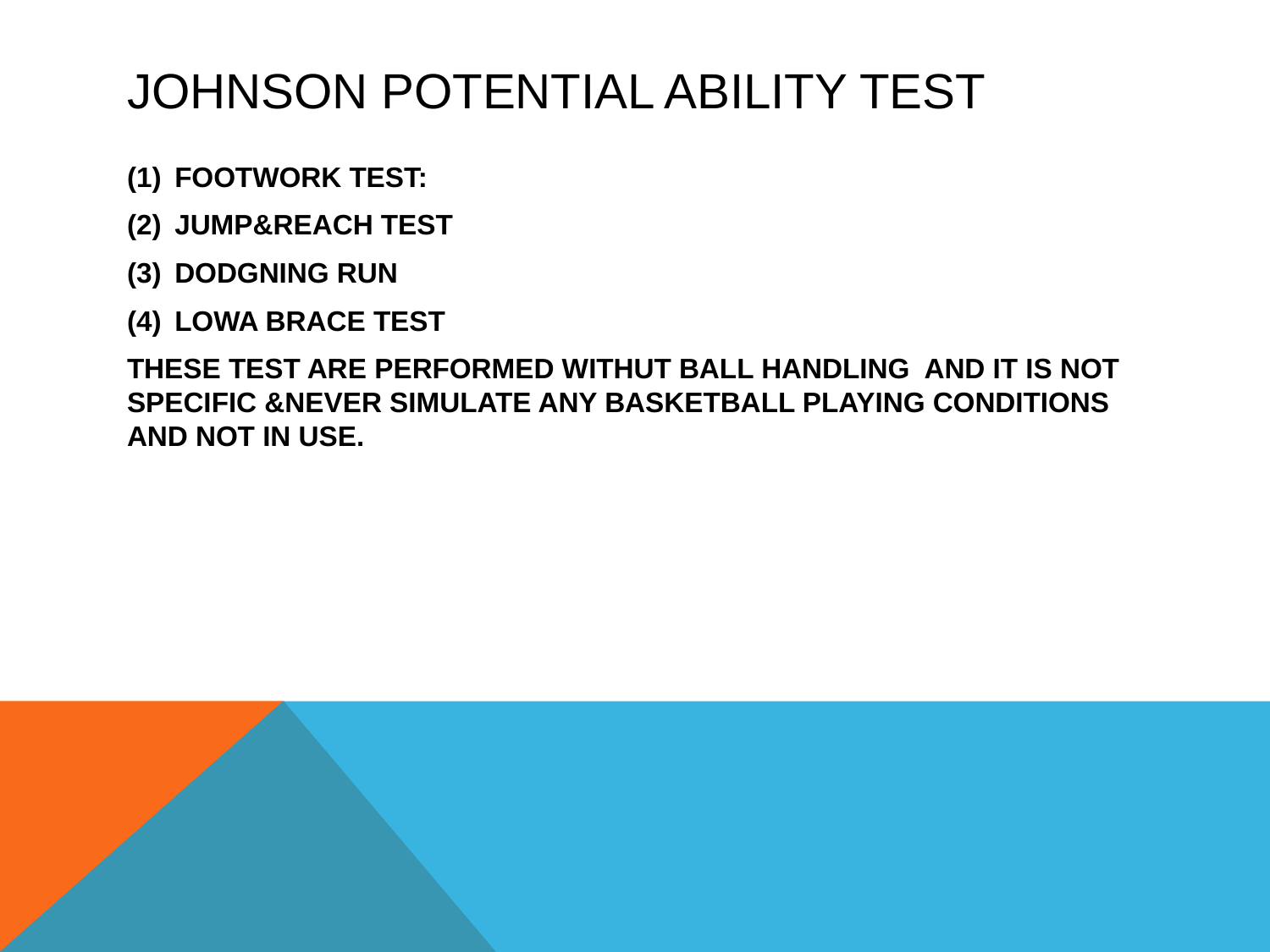

# JOHNSON POTENTIAL ABILITY TEST
FOOTWORK TEST:
JUMP&REACH TEST
DODGNING RUN
LOWA BRACE TEST
THESE TEST ARE PERFORMED WITHUT BALL HANDLING  AND IT IS NOT SPECIFIC &NEVER SIMULATE ANY BASKETBALL PLAYING CONDITIONS  AND NOT IN USE.